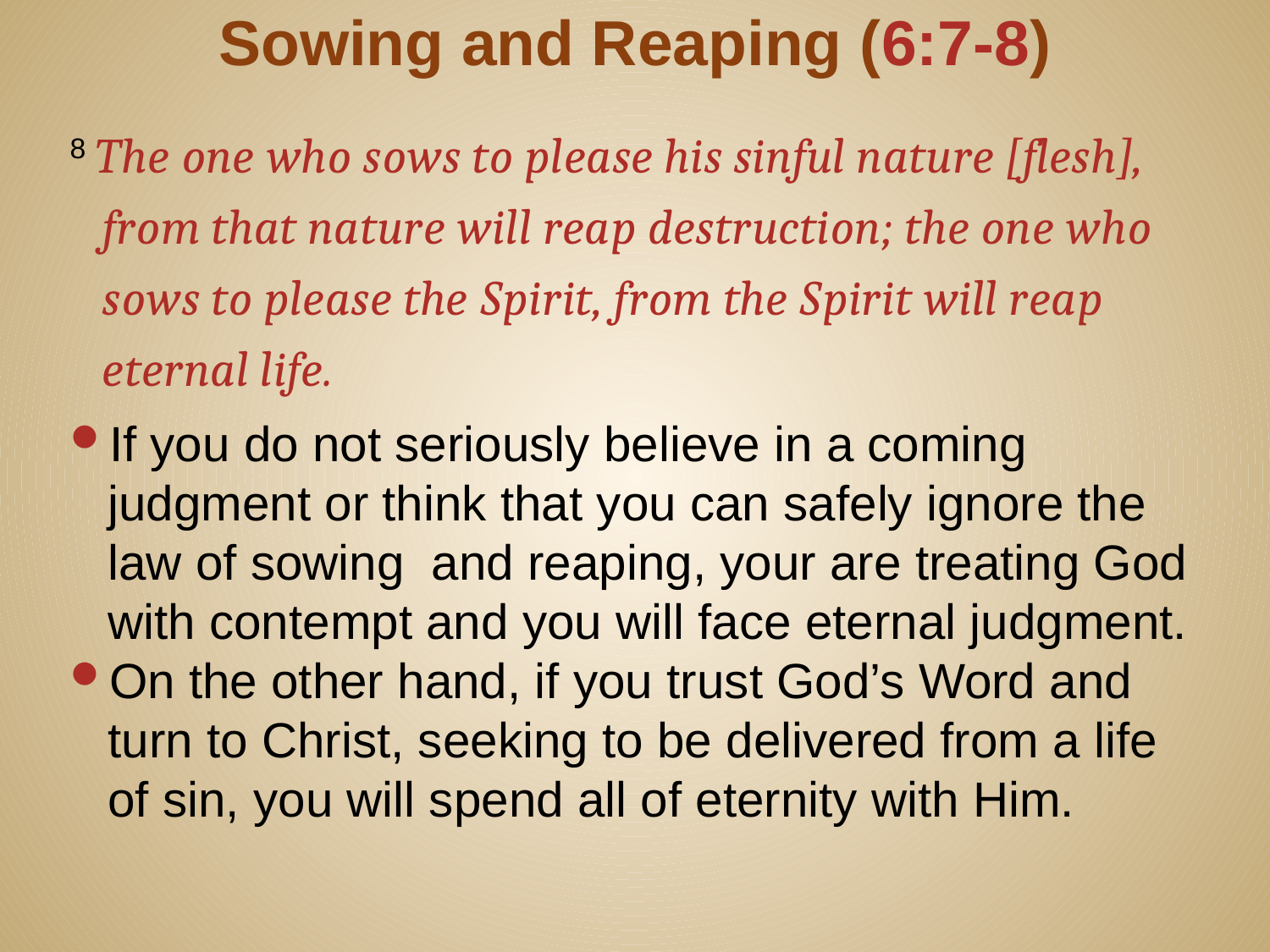

# Sowing and Reaping (6:7-8)
8 The one who sows to please his sinful nature [flesh], from that nature will reap destruction; the one who sows to please the Spirit, from the Spirit will reap eternal life.

If you do not seriously believe in a coming judgment or think that you can safely ignore the law of sowing  and reaping, your are treating God with contempt and you will face eternal judgment.
On the other hand, if you trust God’s Word and turn to Christ, seeking to be delivered from a life of sin, you will spend all of eternity with Him.